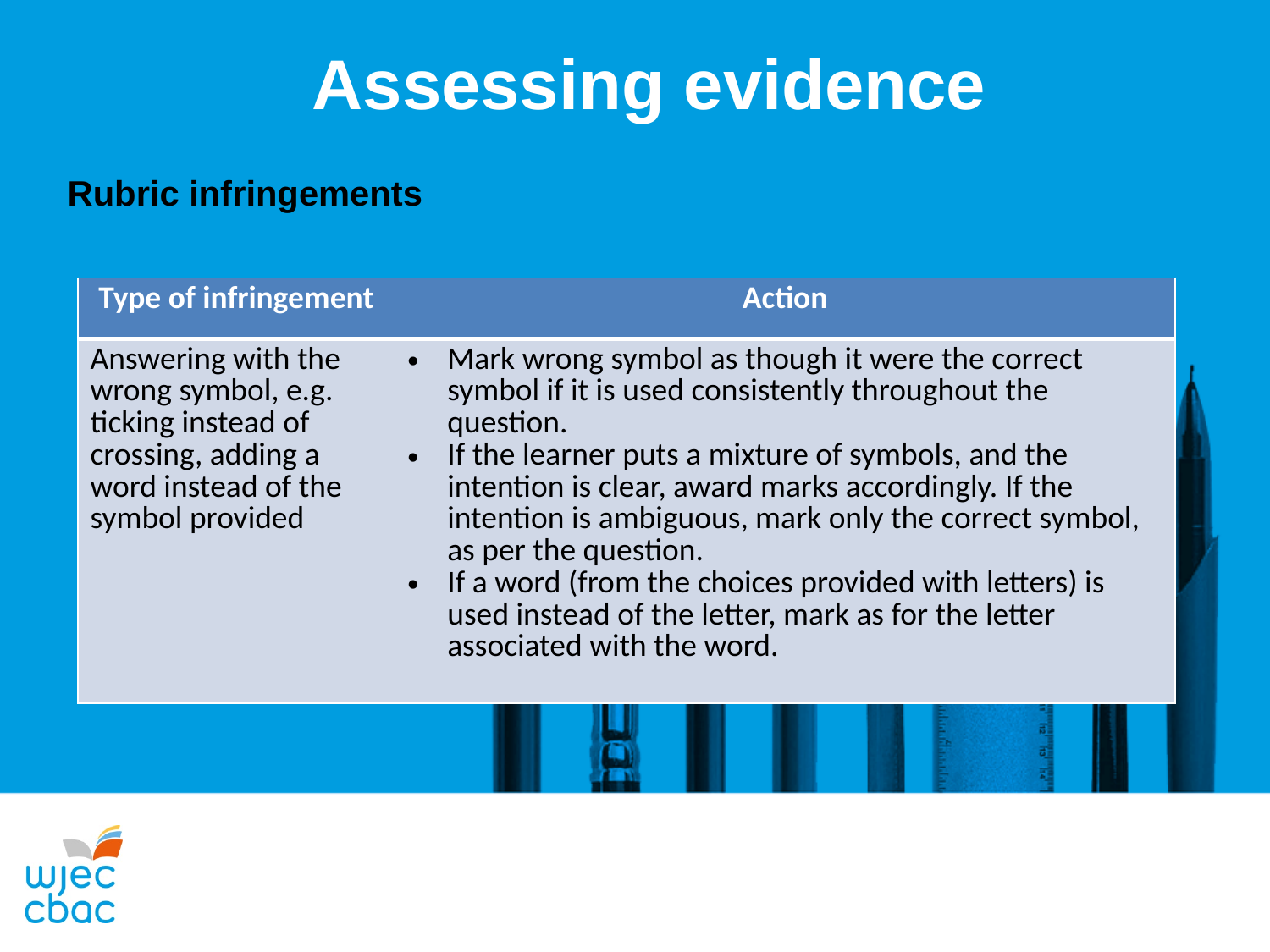

Assessing evidence
Rubric infringements

| Type of infringement | Action |
| --- | --- |
| Answering with the wrong symbol, e.g. ticking instead of crossing, adding a word instead of the symbol provided | Mark wrong symbol as though it were the correct symbol if it is used consistently throughout the question. If the learner puts a mixture of symbols, and the intention is clear, award marks accordingly. If the intention is ambiguous, mark only the correct symbol, as per the question. If a word (from the choices provided with letters) is used instead of the letter, mark as for the letter associated with the word. |